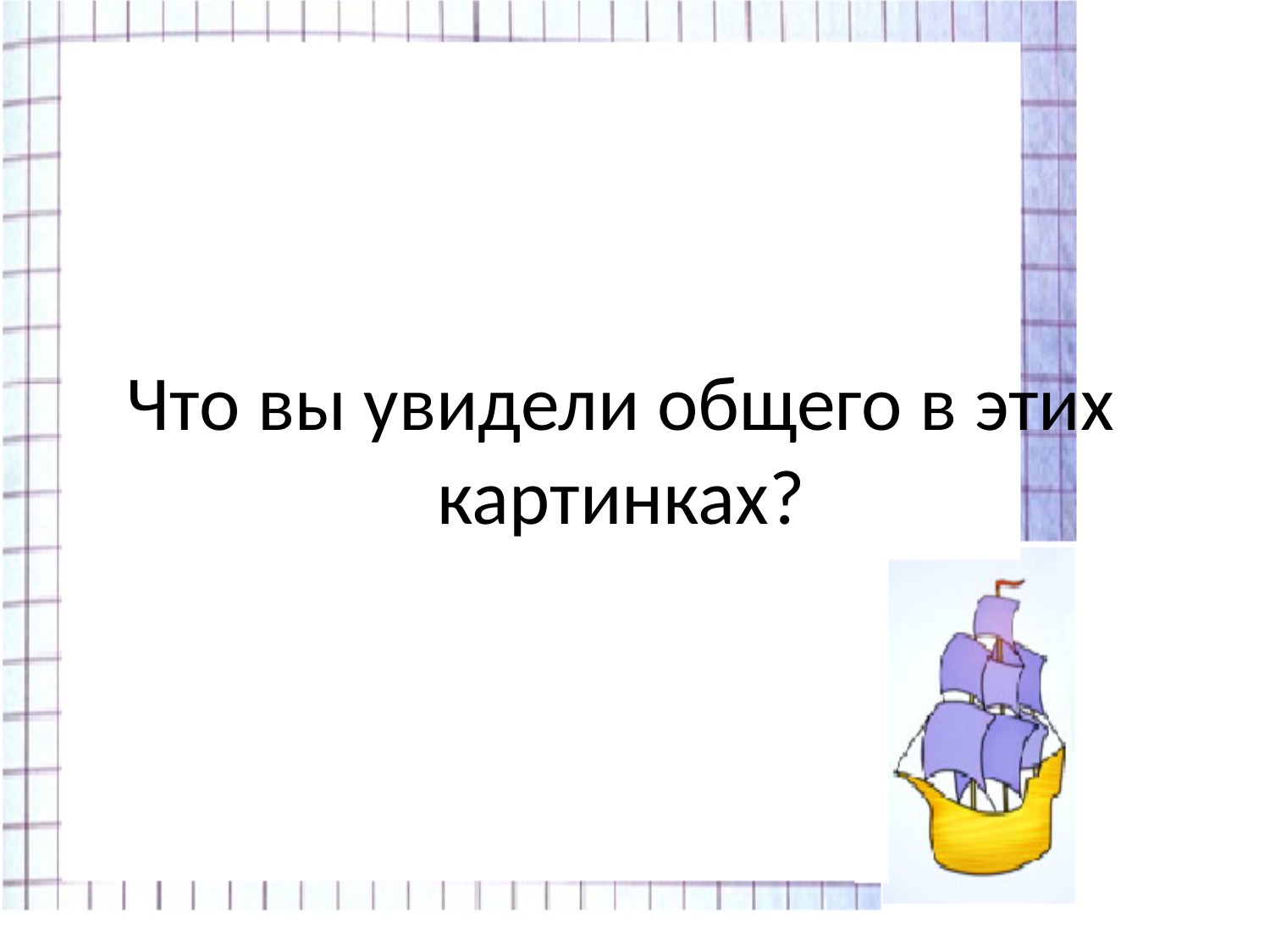

# Что вы увидели общего в этих картинках?